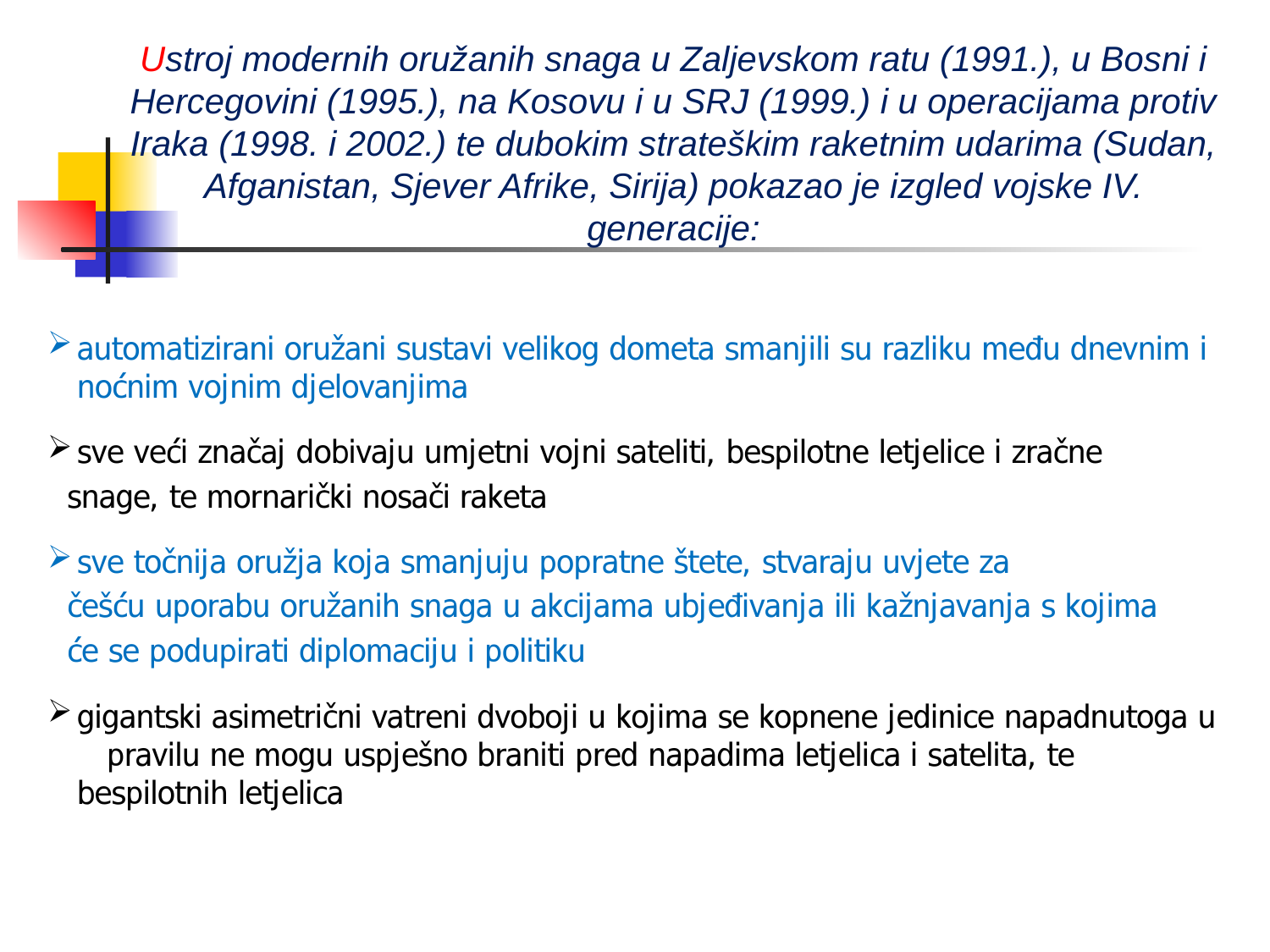

Ustroj modernih oružanih snaga u Zaljevskom ratu (1991.), u Bosni i Hercegovini (1995.), na Kosovu i u SRJ (1999.) i u operacijama protiv Iraka (1998. i 2002.) te dubokim strateškim raketnim udarima (Sudan, Afganistan, Sjever Afrike, Sirija) pokazao je izgled vojske IV. generacije:

automatizirani oružani sustavi velikog dometa smanjili su razliku među dnevnim i noćnim vojnim djelovanjima

sve veći značaj dobivaju umjetni vojni sateliti, bespilotne letjelice i zračne
  snage, te mornarički nosači raketa

sve točnija oružja koja smanjuju popratne štete, stvaraju uvjete za
  češću uporabu oružanih snaga u akcijama ubjeđivanja ili kažnjavanja s kojima
  će se podupirati diplomaciju i politiku

gigantski asimetrični vatreni dvoboji u kojima se kopnene jedinice napadnutoga u     pravilu ne mogu uspješno braniti pred napadima letjelica i satelita, te bespilotnih letjelica